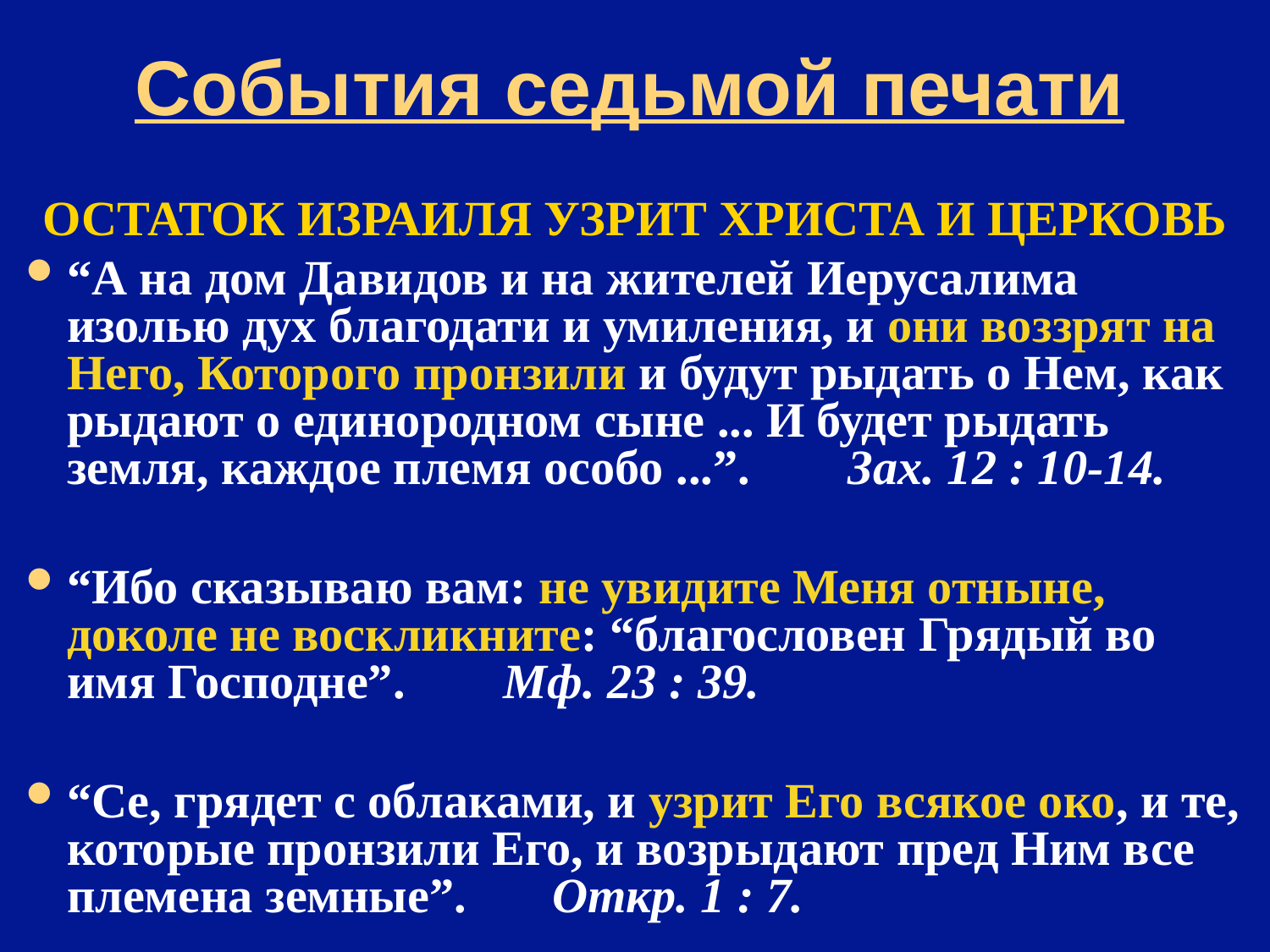

# События седьмой печати
ОСТАТОК ИЗРАИЛЯ УЗРИТ ХРИСТА И ЦЕРКОВЬ
“А на дом Давидов и на жителей Иерусалима изолью дух благодати и умиления, и они воззрят на Него, Которого пронзили и будут рыдать о Нем, как рыдают о единородном сыне ... И будет рыдать земля, каждое племя особо ...”.        Зах. 12 : 10-14.

“Ибо сказываю вам: не увидите Меня отныне, доколе не воскликните: “благословен Грядый во имя Господне”.        Мф. 23 : 39.

“Се, грядет с облаками, и узрит Его всякое око, и те, которые пронзили Его, и возрыдают пред Ним все племена земные”.       Откр. 1 : 7.